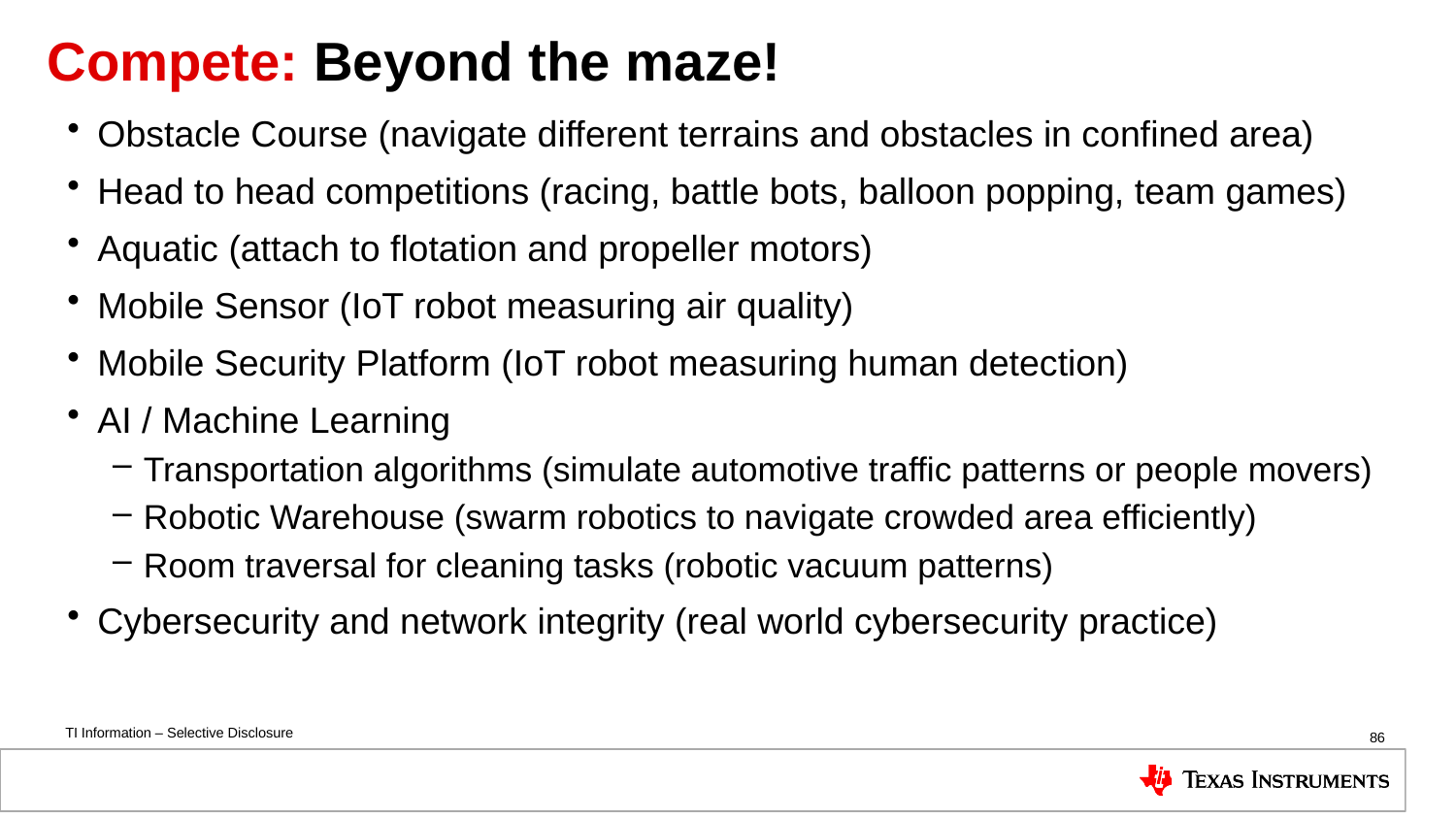

Compete: Beyond the maze!

Obstacle Course (navigate different terrains and obstacles in confined area)
Head to head competitions (racing, battle bots, balloon popping, team games)
Aquatic (attach to flotation and propeller motors)
Mobile Sensor (IoT robot measuring air quality)
Mobile Security Platform (IoT robot measuring human detection)
AI / Machine Learning
Transportation algorithms (simulate automotive traffic patterns or people movers)
Robotic Warehouse (swarm robotics to navigate crowded area efficiently)
Room traversal for cleaning tasks (robotic vacuum patterns)
Cybersecurity and network integrity (real world cybersecurity practice)

86